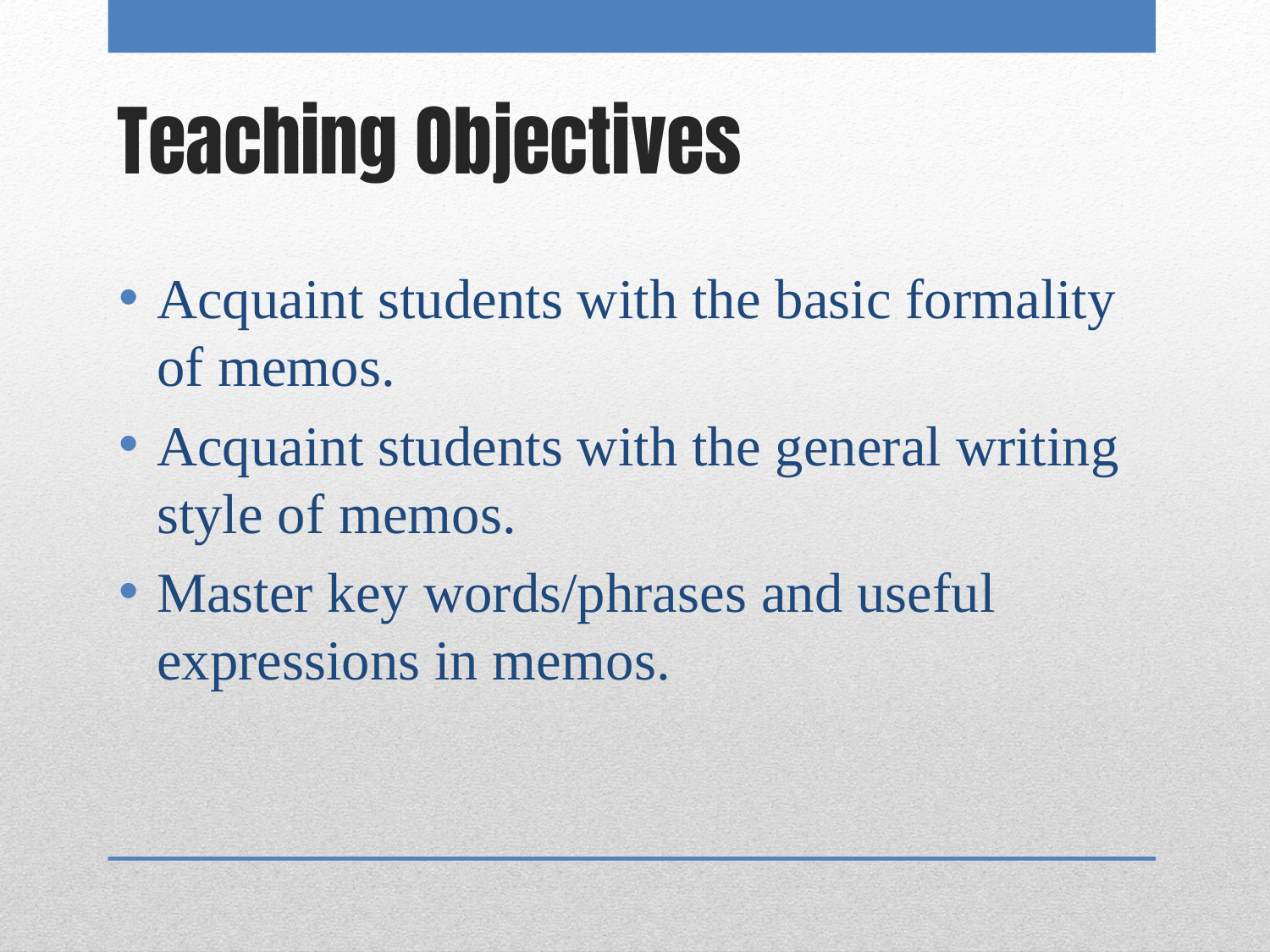

# Teaching Objectives
Acquaint students with the basic formality of memos.
Acquaint students with the general writing style of memos.
Master key words/phrases and useful expressions in memos.